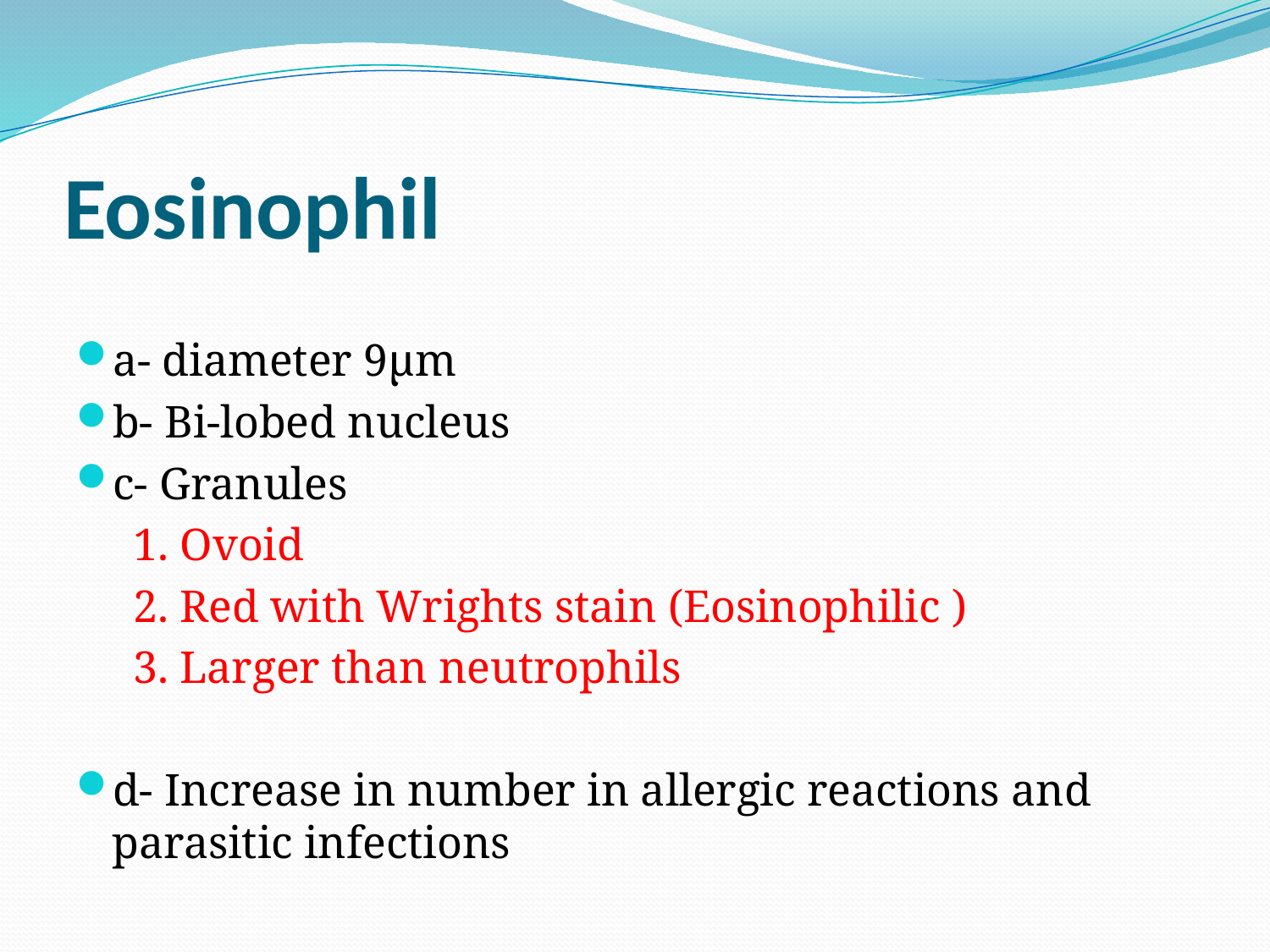

# Eosinophil

a- diameter 9μm
b- Bi-lobed nucleus
c- Granules
     1. Ovoid
     2. Red with Wrights stain (Eosinophilic )
     3. Larger than neutrophils

d- Increase in number in allergic reactions and parasitic infections